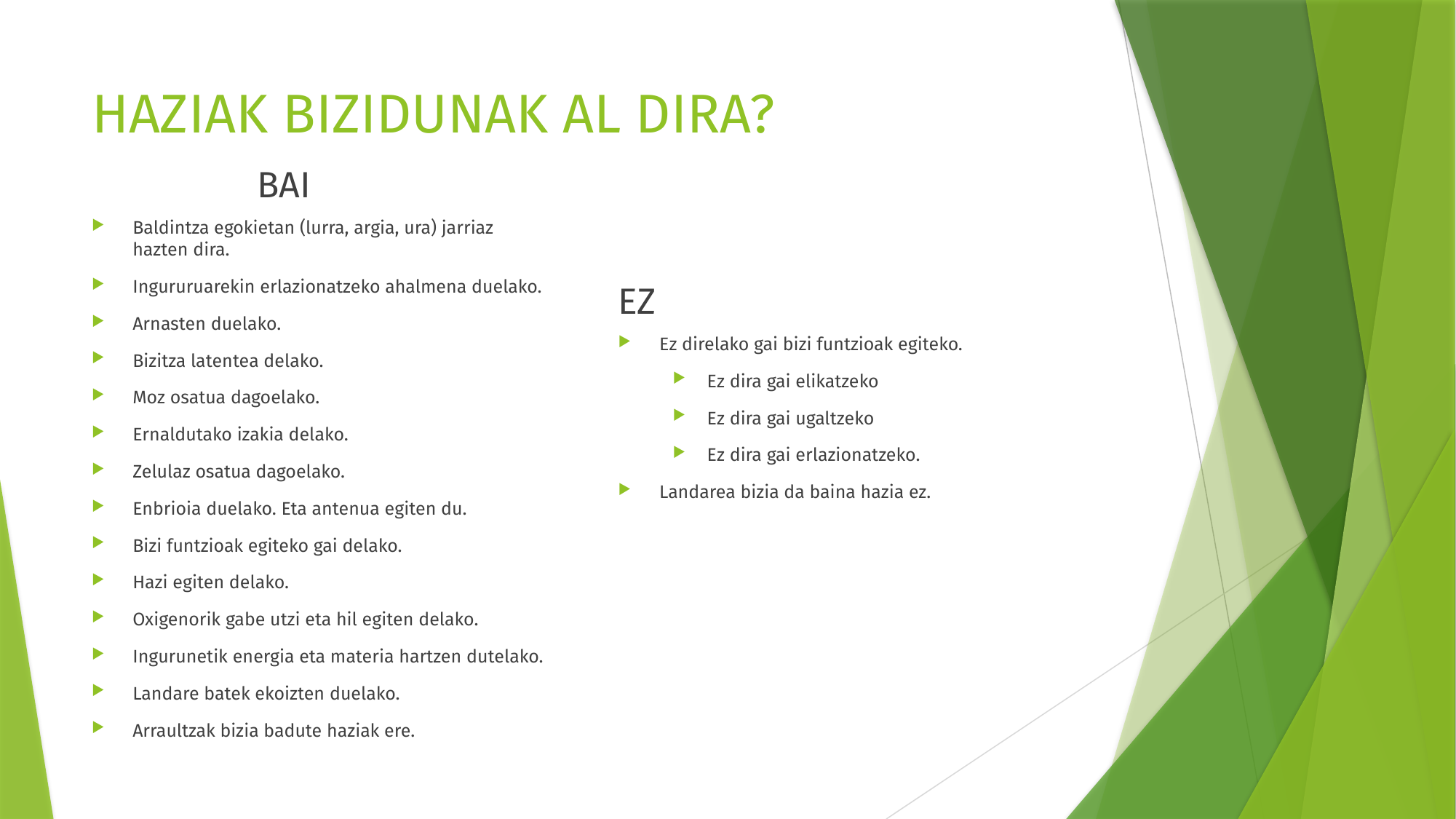

# HAZIAK BIZIDUNAK AL DIRA?
BAI
Baldintza egokietan (lurra, argia, ura) jarriaz hazten dira.
Ingururuarekin erlazionatzeko ahalmena duelako.
Arnasten duelako.
Bizitza latentea delako.
Moz osatua dagoelako.
Ernaldutako izakia delako.
Zelulaz osatua dagoelako.
Enbrioia duelako. Eta antenua egiten du.
Bizi funtzioak egiteko gai delako.
Hazi egiten delako.
Oxigenorik gabe utzi eta hil egiten delako.
Ingurunetik energia eta materia hartzen dutelako.
Landare batek ekoizten duelako.
Arraultzak bizia badute haziak ere.
EZ
Ez direlako gai bizi funtzioak egiteko.
Ez dira gai elikatzeko
Ez dira gai ugaltzeko
Ez dira gai erlazionatzeko.
Landarea bizia da baina hazia ez.